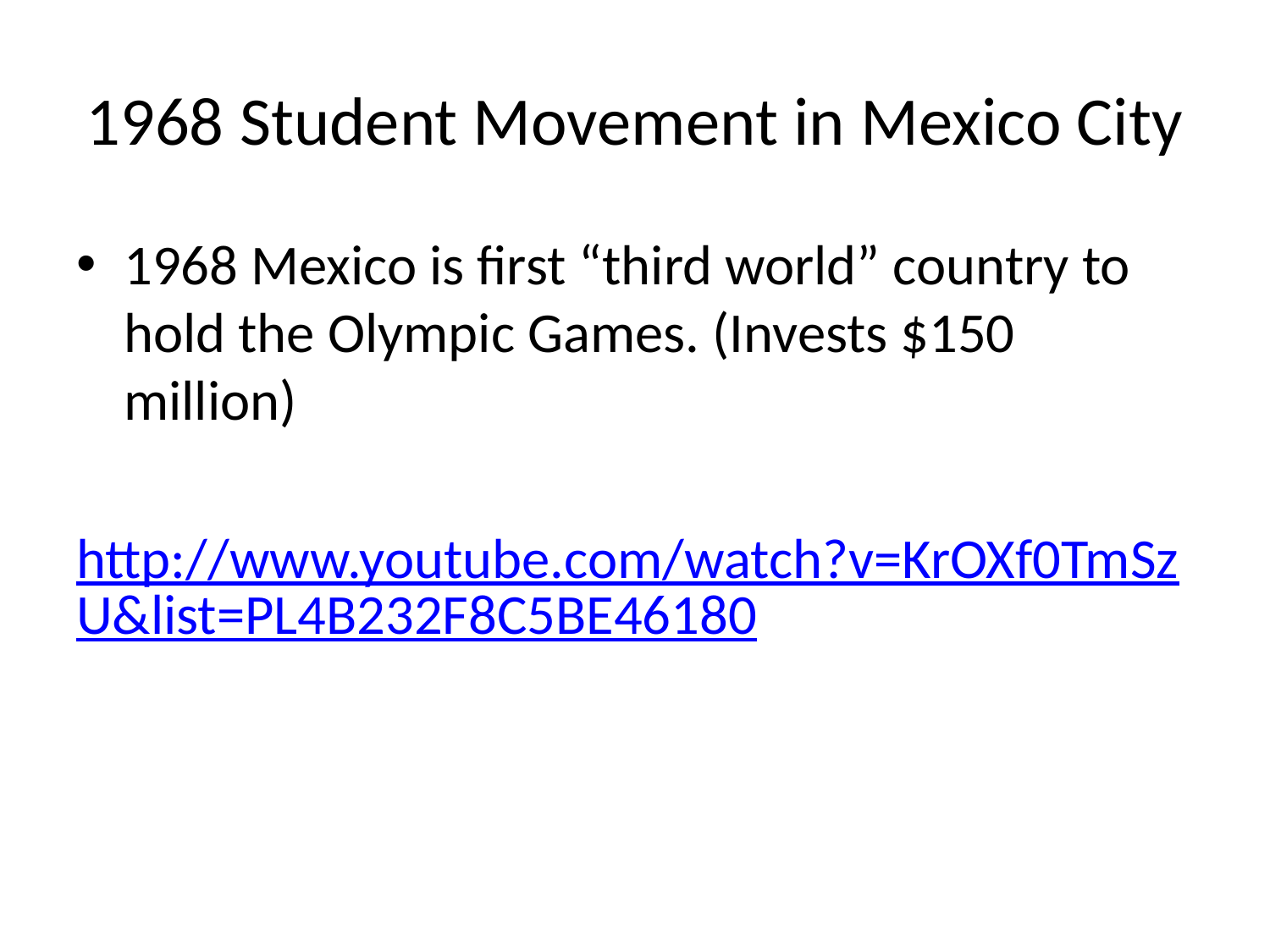

# 1968 Student Movement in Mexico City
1968 Mexico is first “third world” country to hold the Olympic Games. (Invests $150 million)

http://www.youtube.com/watch?v=KrOXf0TmSzU&list=PL4B232F8C5BE46180